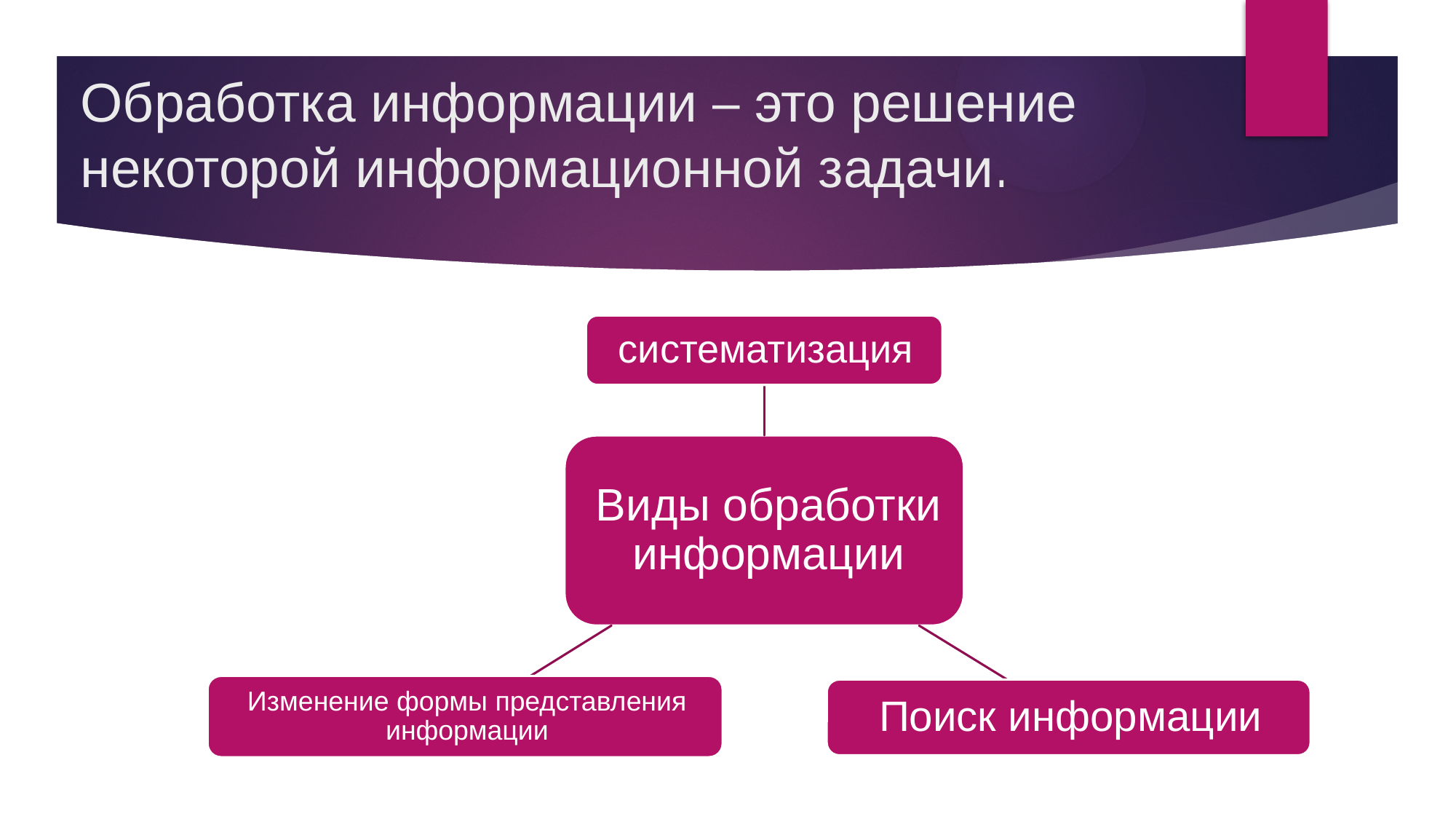

# Обработка информации – это решение некоторой информационной задачи.
Виды обработки информации
систематизация
Поиск информации
Изменение формы представления информации